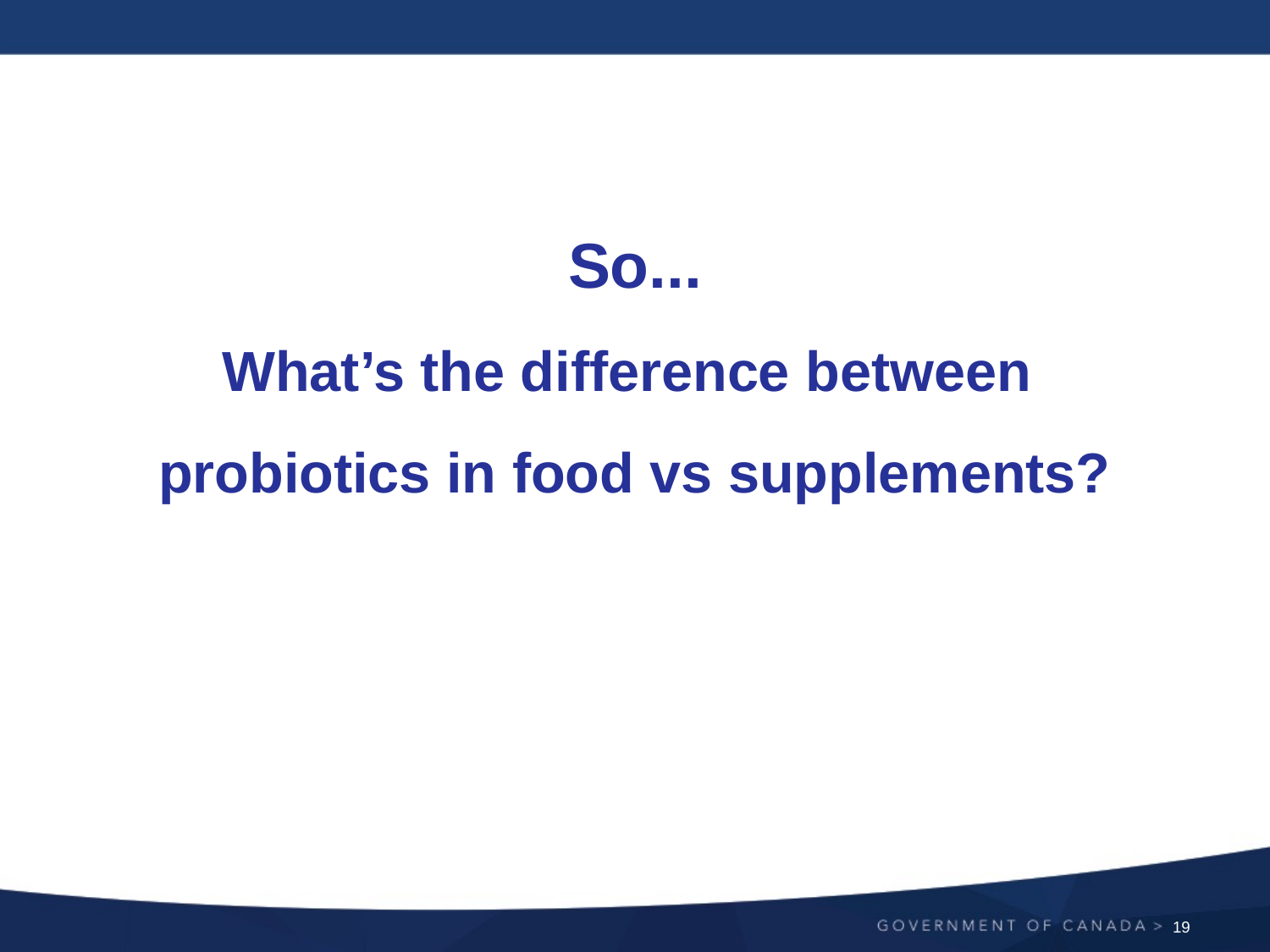

# So... What’s the difference between probiotics in food vs supplements?
19